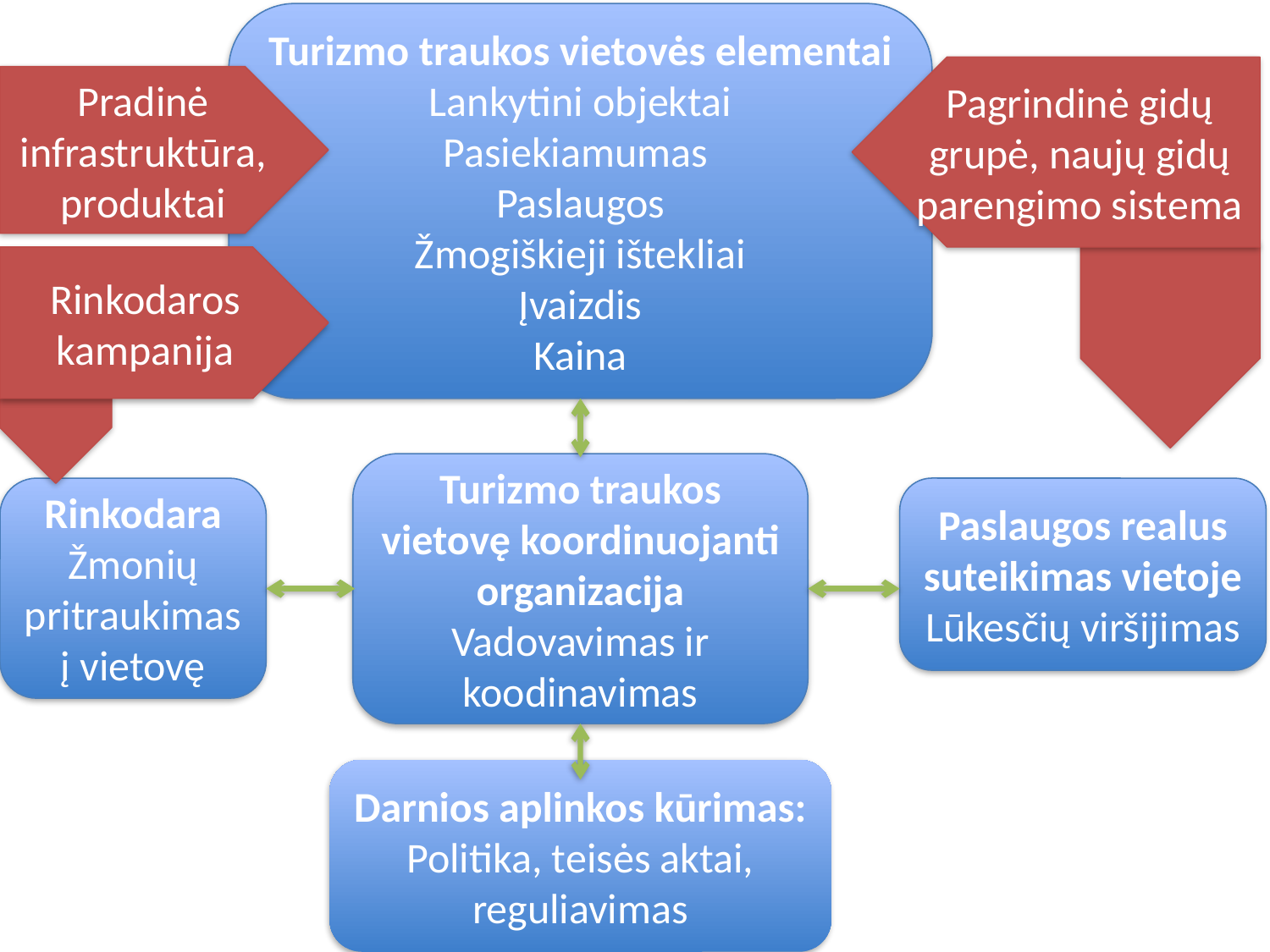

Turizmo traukos vietovės elementai
Lankytini objektai
Pasiekiamumas
Paslaugos
Žmogiškieji ištekliai
Įvaizdis
Kaina
Pagrindinė gidų grupė, naujų gidų parengimo sistema
Pradinė infrastruktūra, produktai
Rinkodaros kampanija

Turizmo traukos vietovę koordinuojanti organizacija
Vadovavimas ir koodinavimas
Rinkodara
Žmonių pritraukimas į vietovę
Paslaugos realus suteikimas vietoje
Lūkesčių viršijimas
Darnios aplinkos kūrimas:
Politika, teisės aktai, reguliavimas